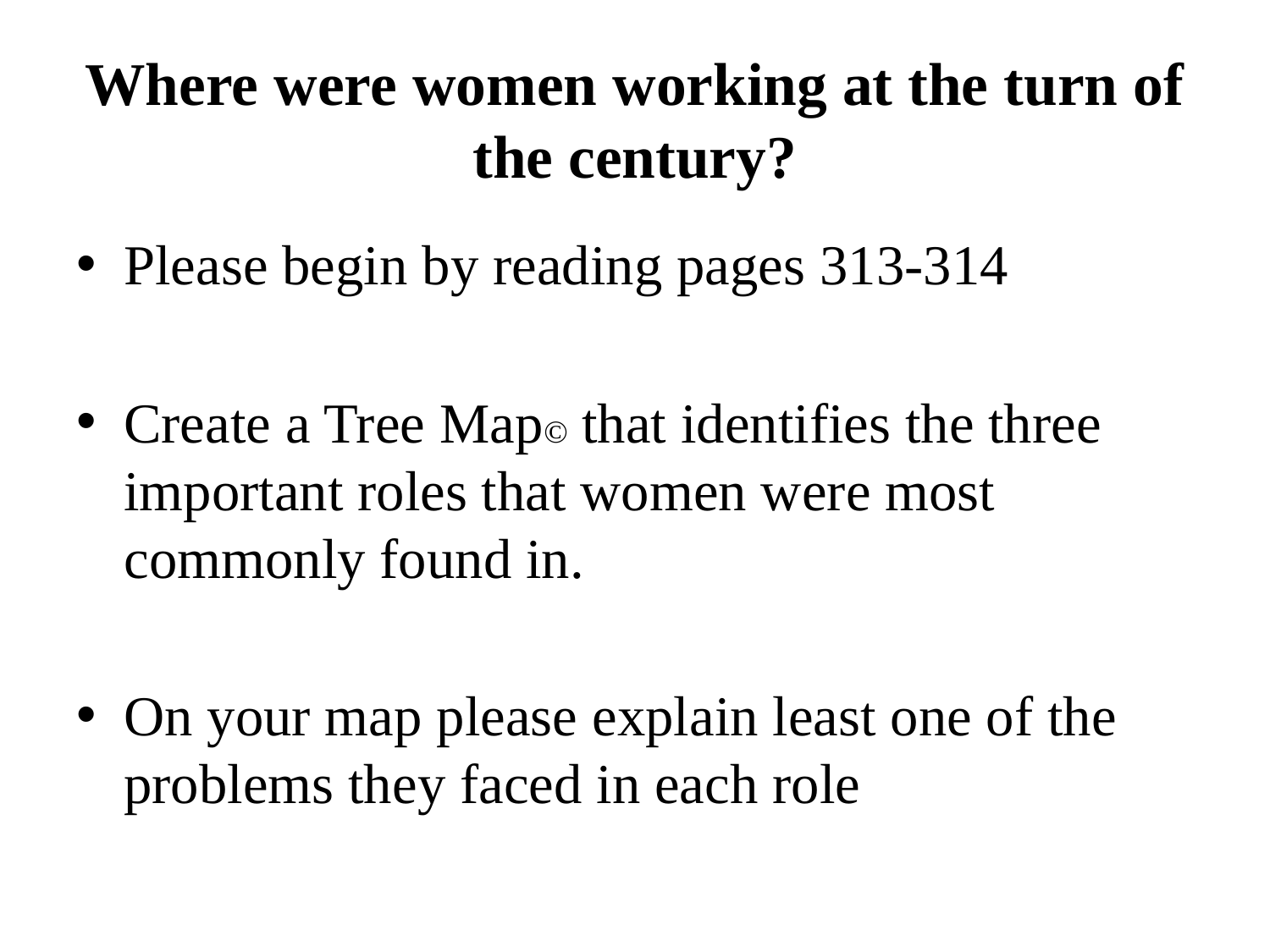

# Where were women working at the turn of the century?
Please begin by reading pages 313-314

Create a Tree Map© that identifies the three important roles that women were most commonly found in.

On your map please explain least one of the problems they faced in each role